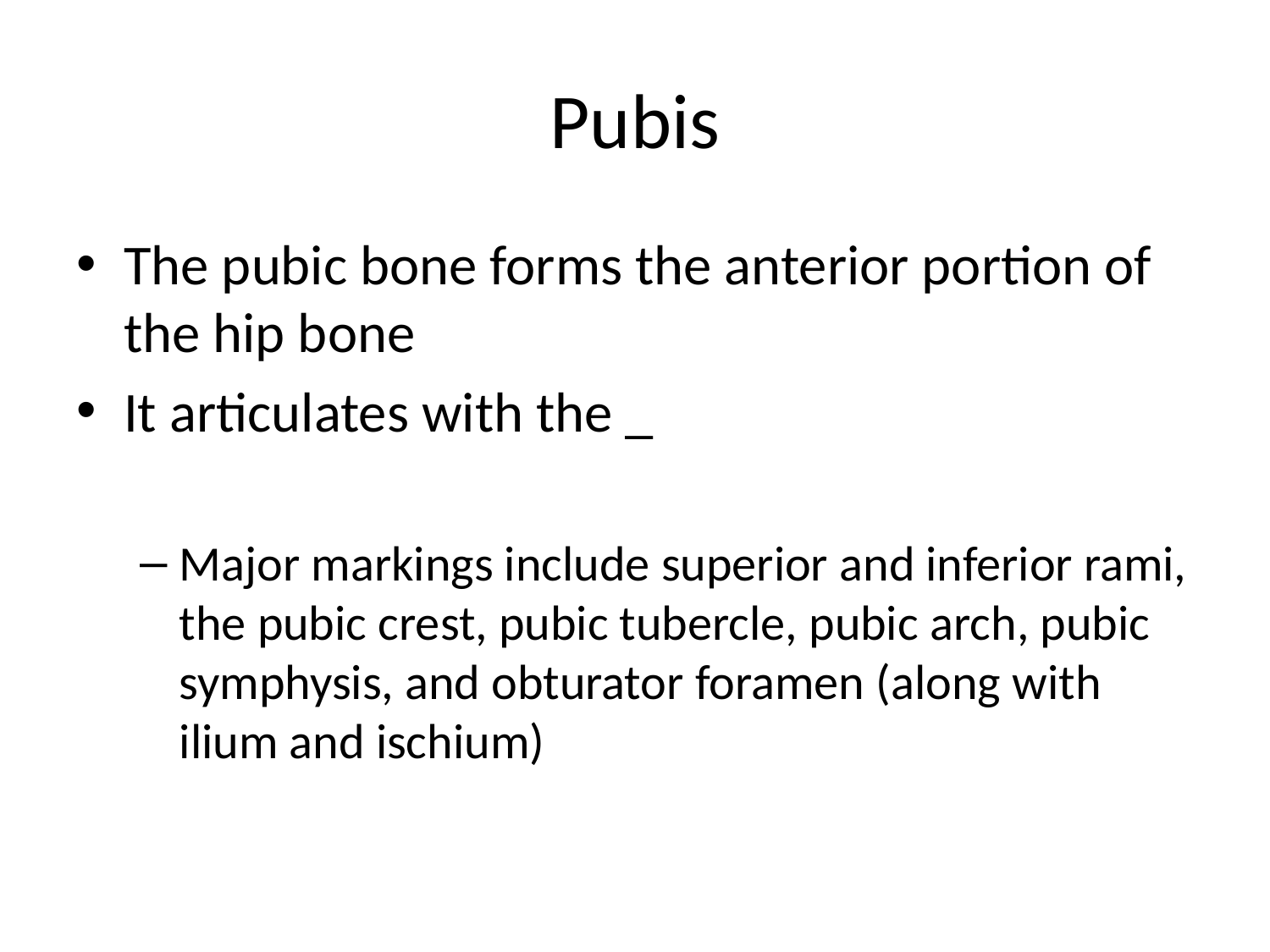

# Pubis
The pubic bone forms the anterior portion of the hip bone
It articulates with the _

Major markings include superior and inferior rami, the pubic crest, pubic tubercle, pubic arch, pubic symphysis, and obturator foramen (along with ilium and ischium)